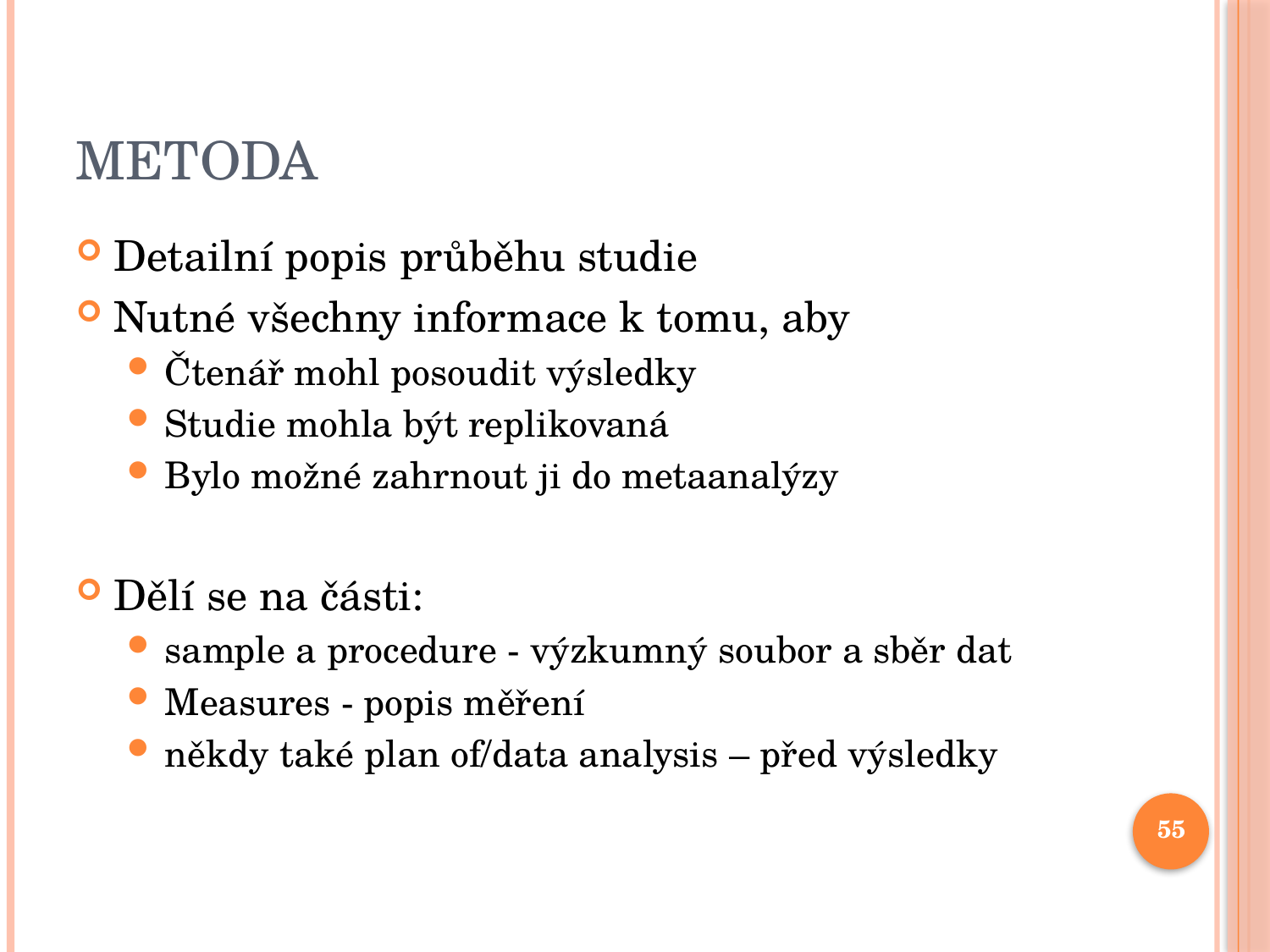

# Metoda
Detailní popis průběhu studie
Nutné všechny informace k tomu, aby
Čtenář mohl posoudit výsledky
Studie mohla být replikovaná
Bylo možné zahrnout ji do metaanalýzy

Dělí se na části:
sample a procedure - výzkumný soubor a sběr dat
Measures - popis měření
někdy také plan of/data analysis – před výsledky

55